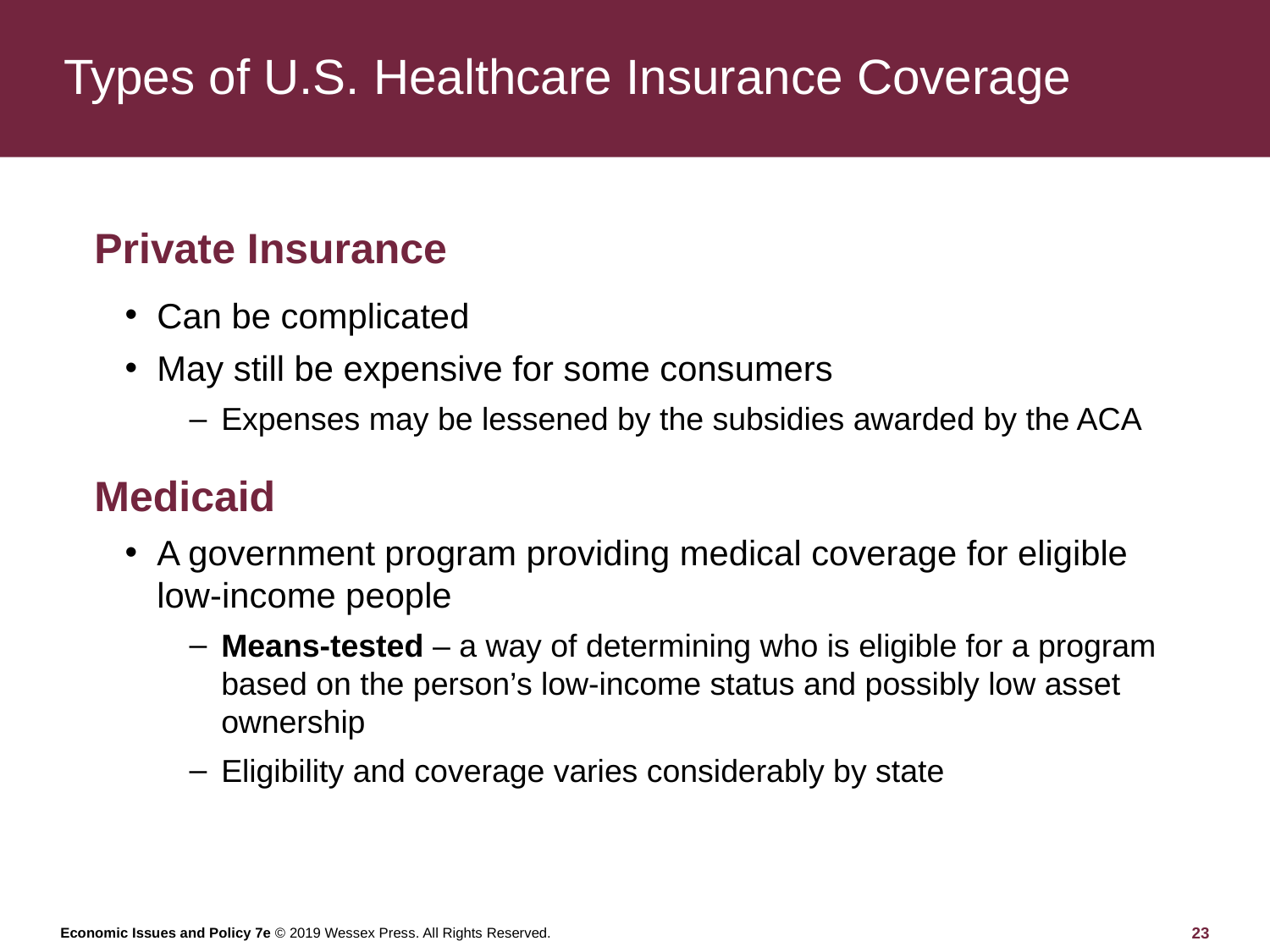

# Types of U.S. Healthcare Insurance Coverage
Private Insurance
Can be complicated
May still be expensive for some consumers
Expenses may be lessened by the subsidies awarded by the ACA
Medicaid
A government program providing medical coverage for eligible low-income people
Means-tested – a way of determining who is eligible for a program based on the person’s low-income status and possibly low asset ownership
Eligibility and coverage varies considerably by state